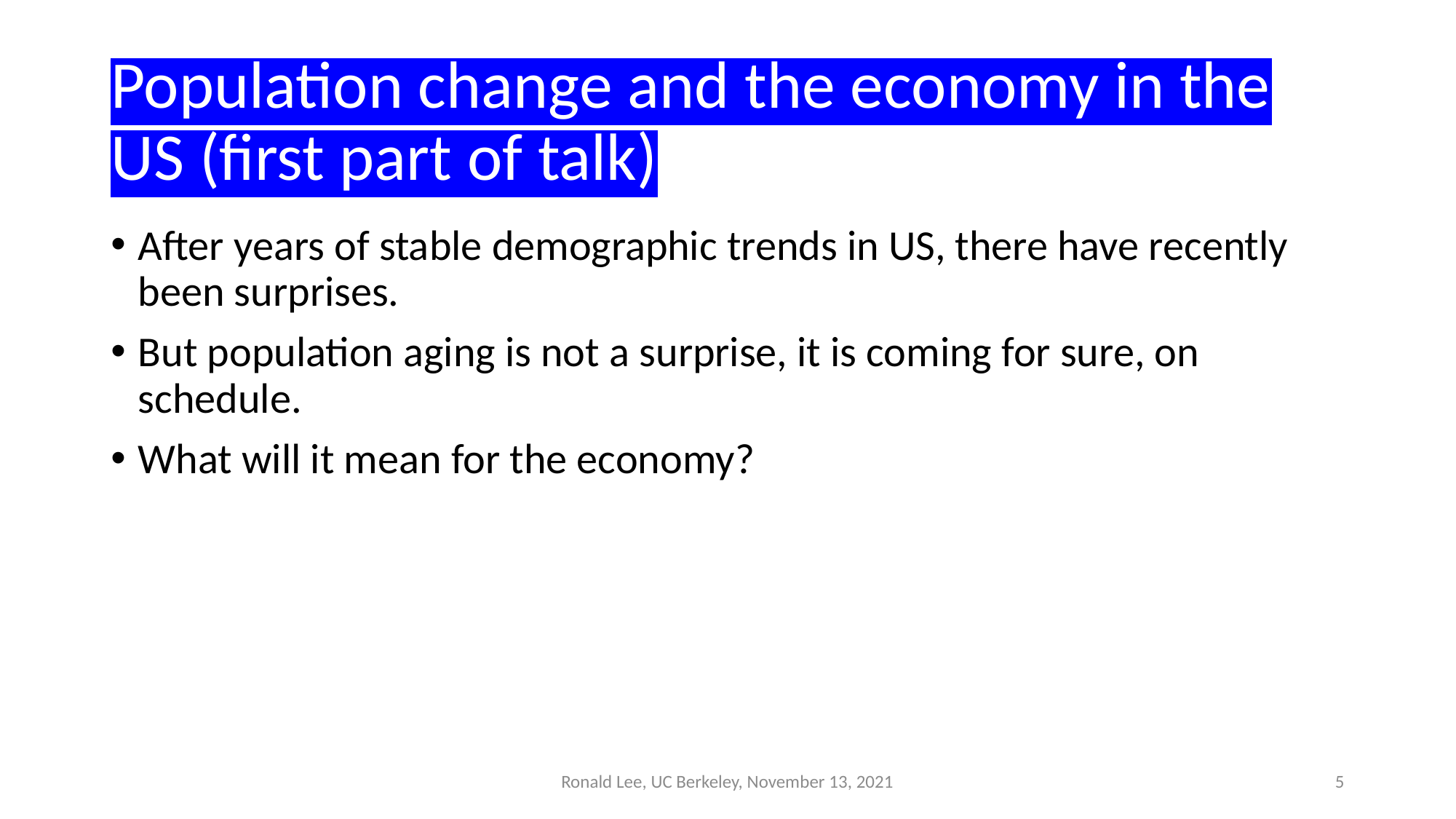

# Population change and the economy in the US (first part of talk)
After years of stable demographic trends in US, there have recently been surprises.
But population aging is not a surprise, it is coming for sure, on schedule.
What will it mean for the economy?
Ronald Lee, UC Berkeley, November 13, 2021
5